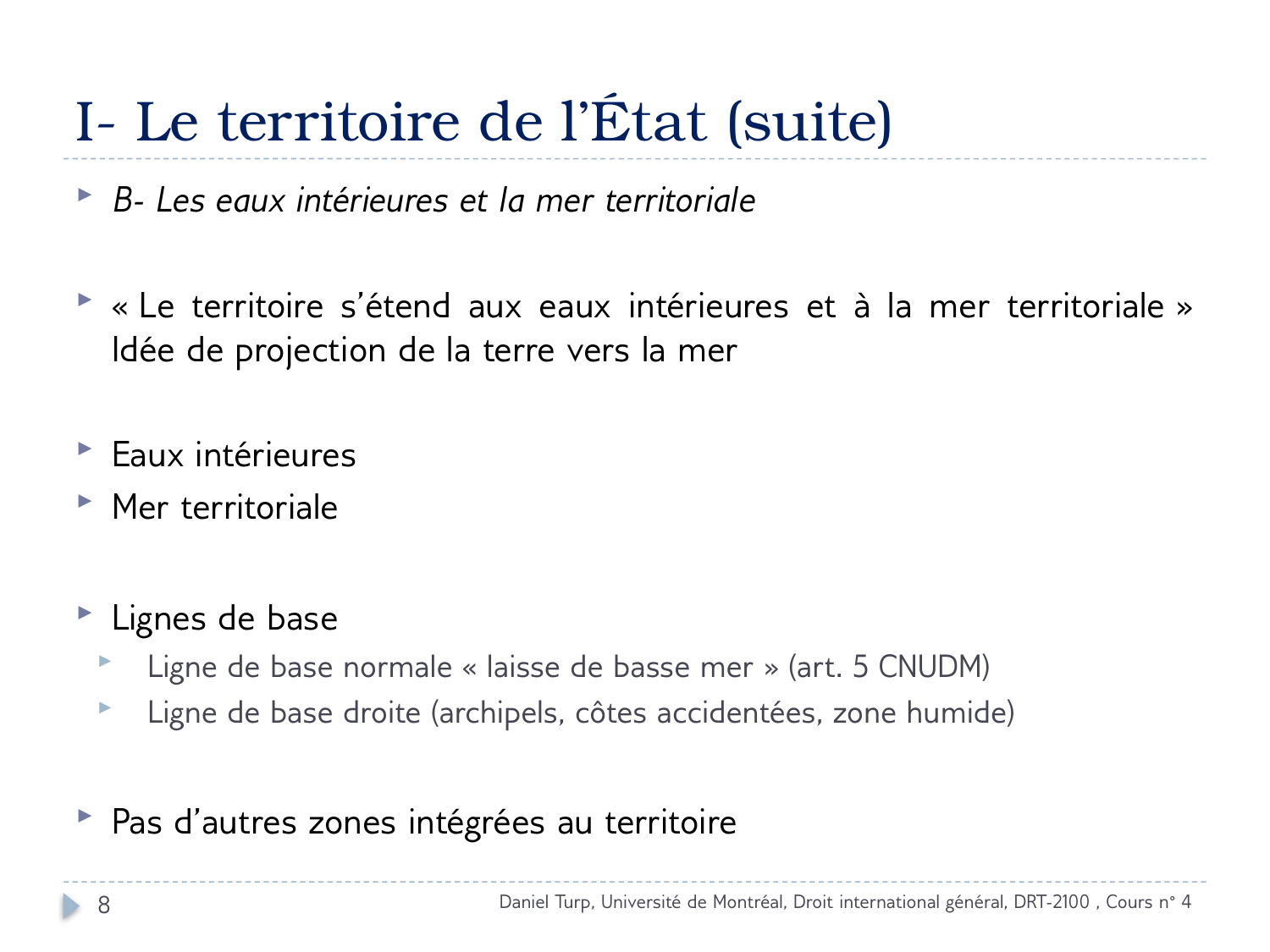

# I- Le territoire de l’État (suite)
B- Les eaux intérieures et la mer territoriale

« Le territoire s’étend aux eaux intérieures et à la mer territoriale » Idée de projection de la terre vers la mer

Eaux intérieures
Mer territoriale

Lignes de base
Ligne de base normale « laisse de basse mer » (art. 5 CNUDM)
Ligne de base droite (archipels, côtes accidentées, zone humide)

Pas d’autres zones intégrées au territoire
Daniel Turp, Université de Montréal, Droit international général, DRT-2100 , Cours n° 4
8